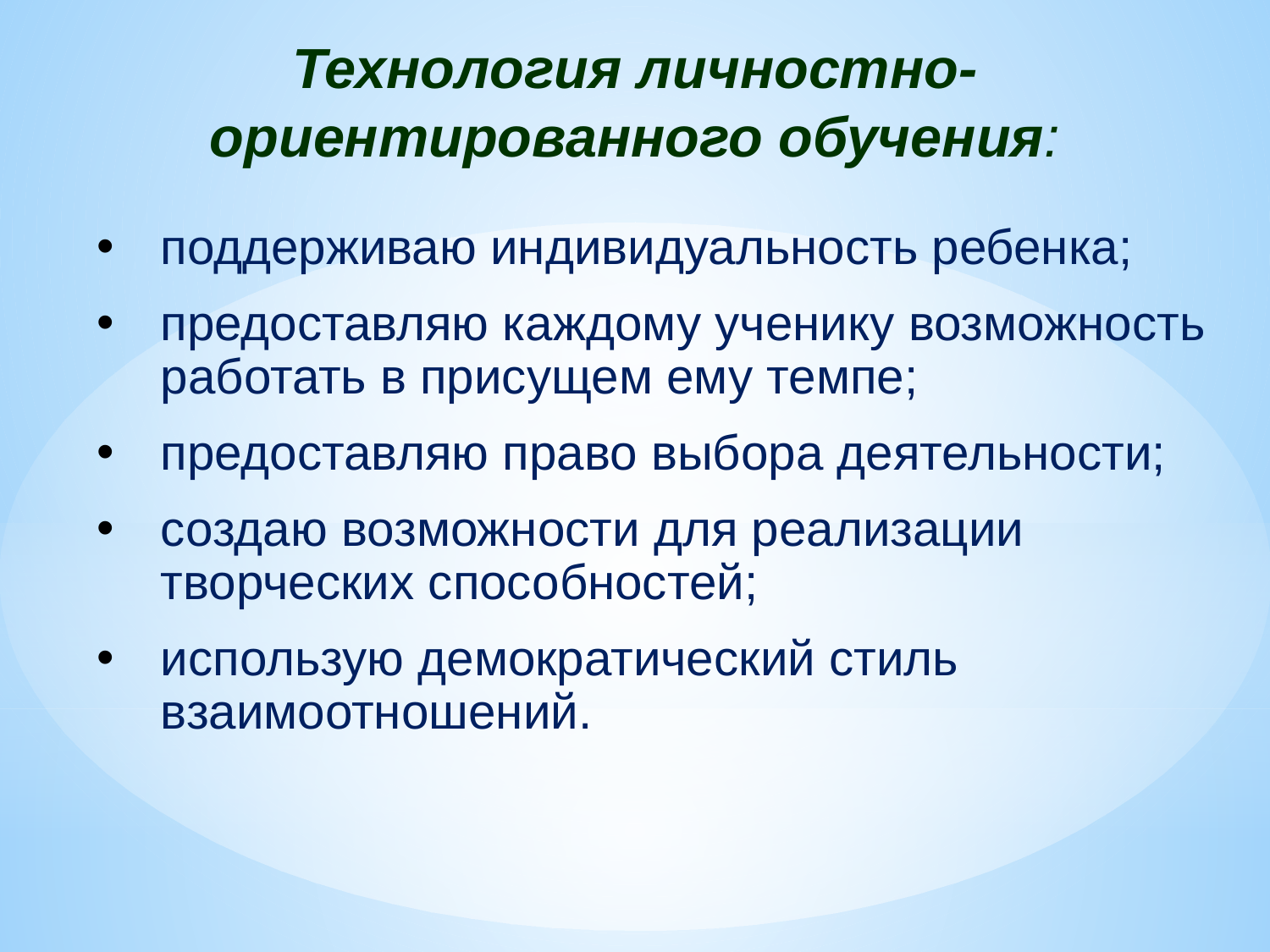

Технология личностно-ориентированного обучения:
поддерживаю индивидуальность ребенка;
предоставляю каждому ученику возможность работать в присущем ему темпе;
предоставляю право выбора деятельности;
создаю возможности для реализации творческих способностей;
использую демократический стиль взаимоотношений.